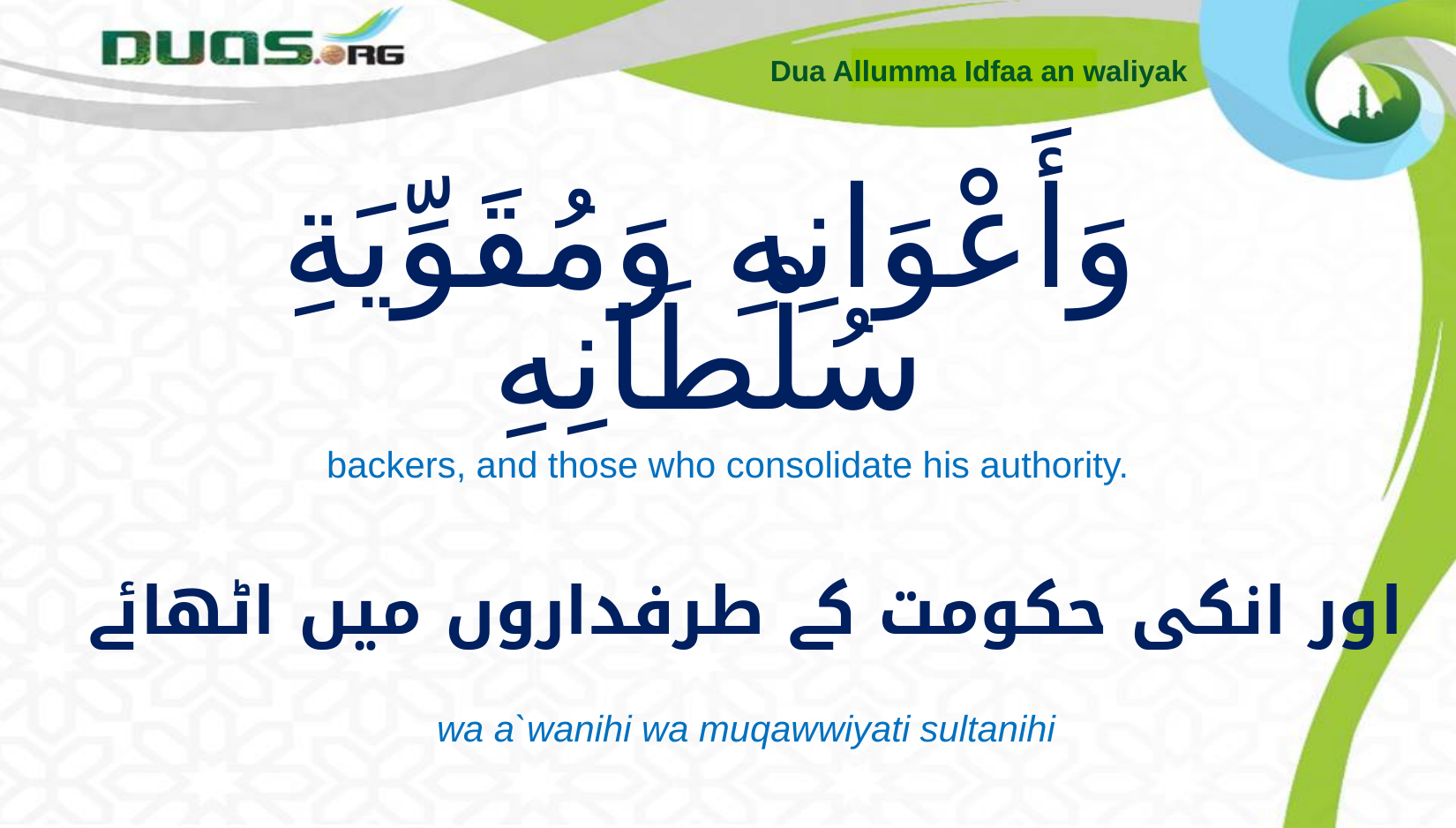

Dua Allumma Idfaa an waliyak
# وَأَعْوَانِهِ وَمُقَوِّيَةِ سُلْطَانِهِ
backers, and those who consolidate his authority.
اور انکی حکومت کے طرفداروں میں اٹھائے
wa a`wanihi wa muqawwiyati sultanihi